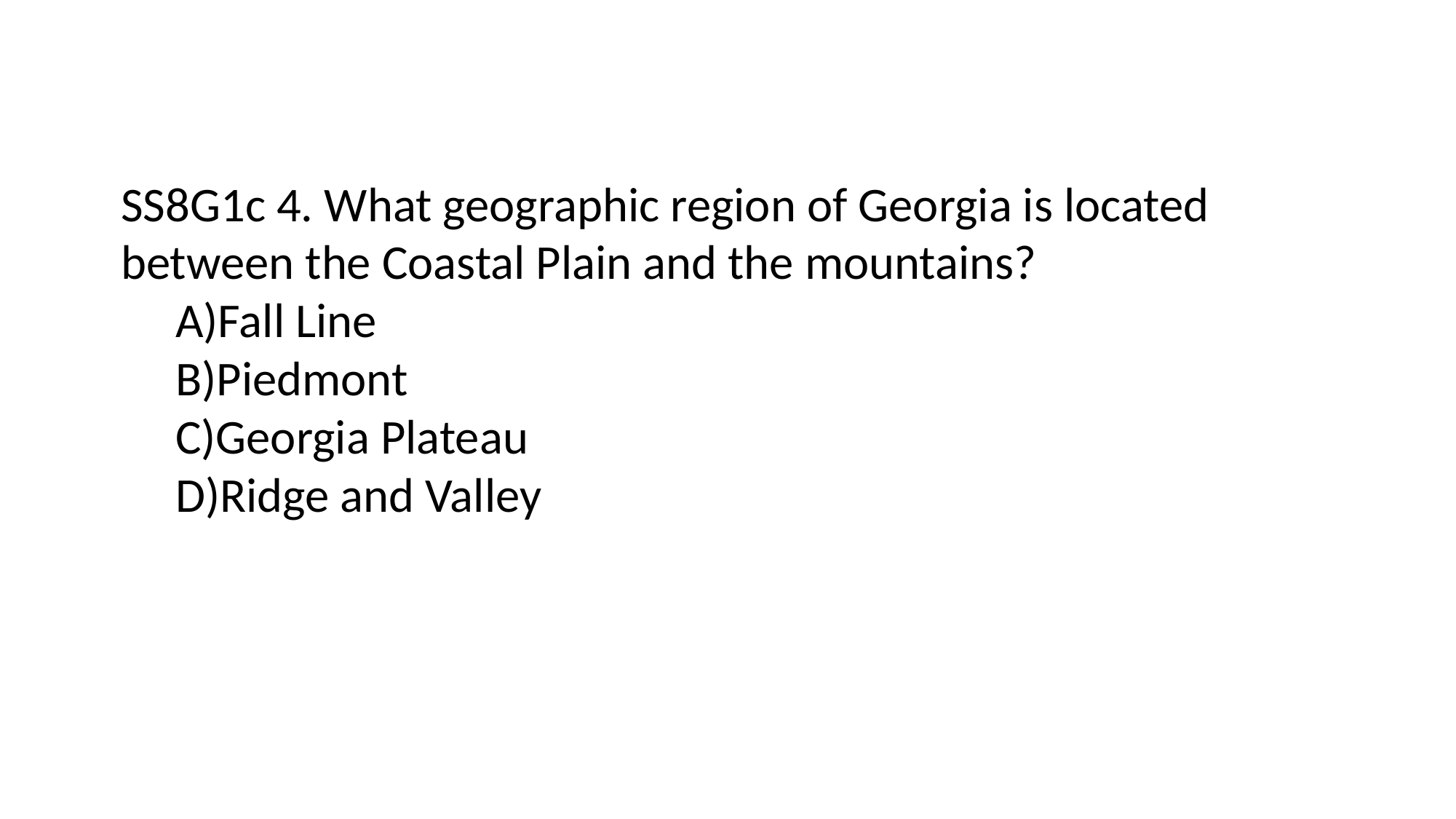

SS8G1c 4. What geographic region of Georgia is located between the Coastal Plain and the mountains?
A)Fall Line
B)Piedmont
C)Georgia Plateau
D)Ridge and Valley